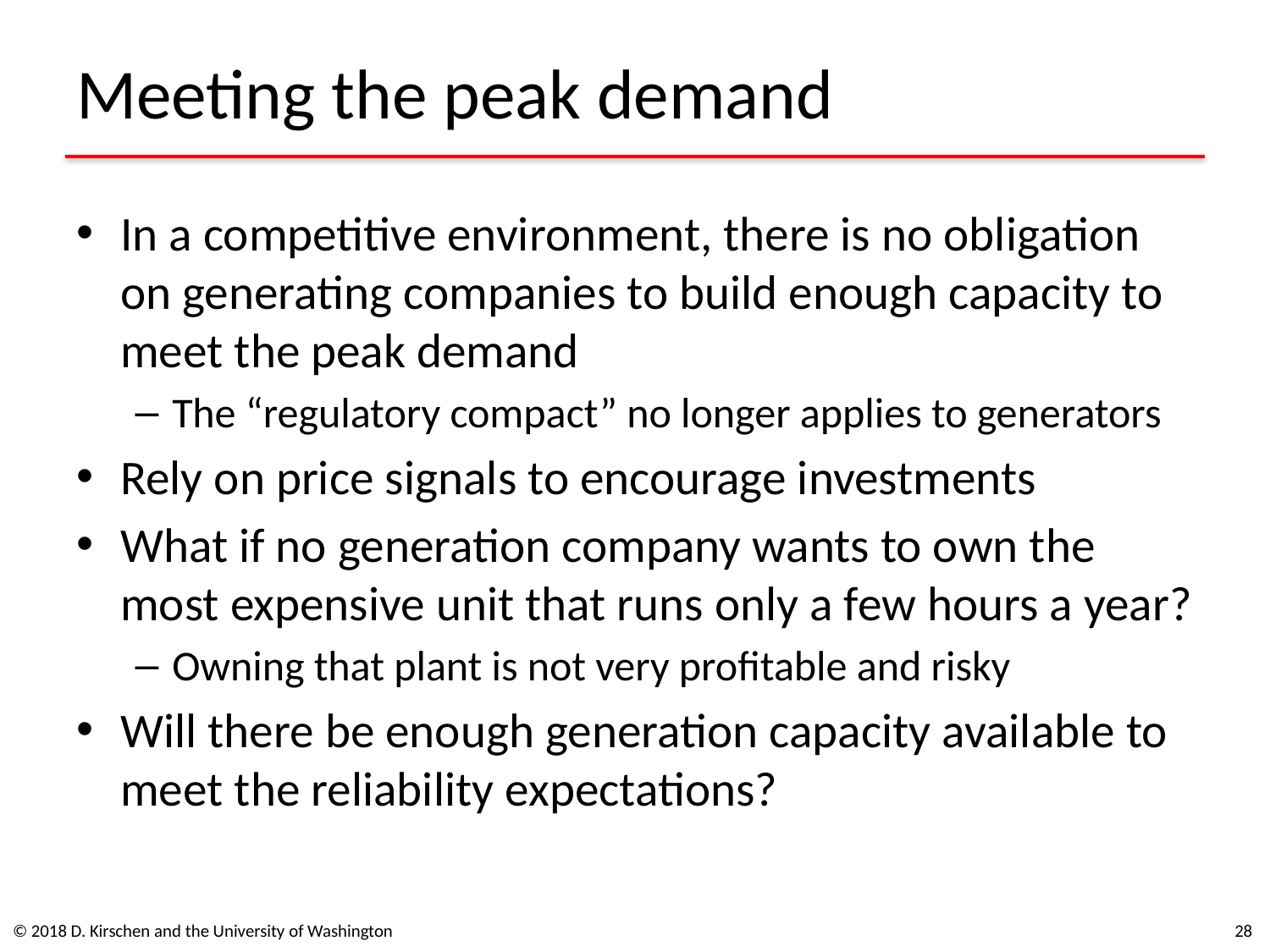

# Meeting the peak demand
In a competitive environment, there is no obligation on generating companies to build enough capacity to meet the peak demand
The “regulatory compact” no longer applies to generators
Rely on price signals to encourage investments
What if no generation company wants to own the most expensive unit that runs only a few hours a year?
Owning that plant is not very profitable and risky
Will there be enough generation capacity available to meet the reliability expectations?
© 2018 D. Kirschen and the University of Washington
28